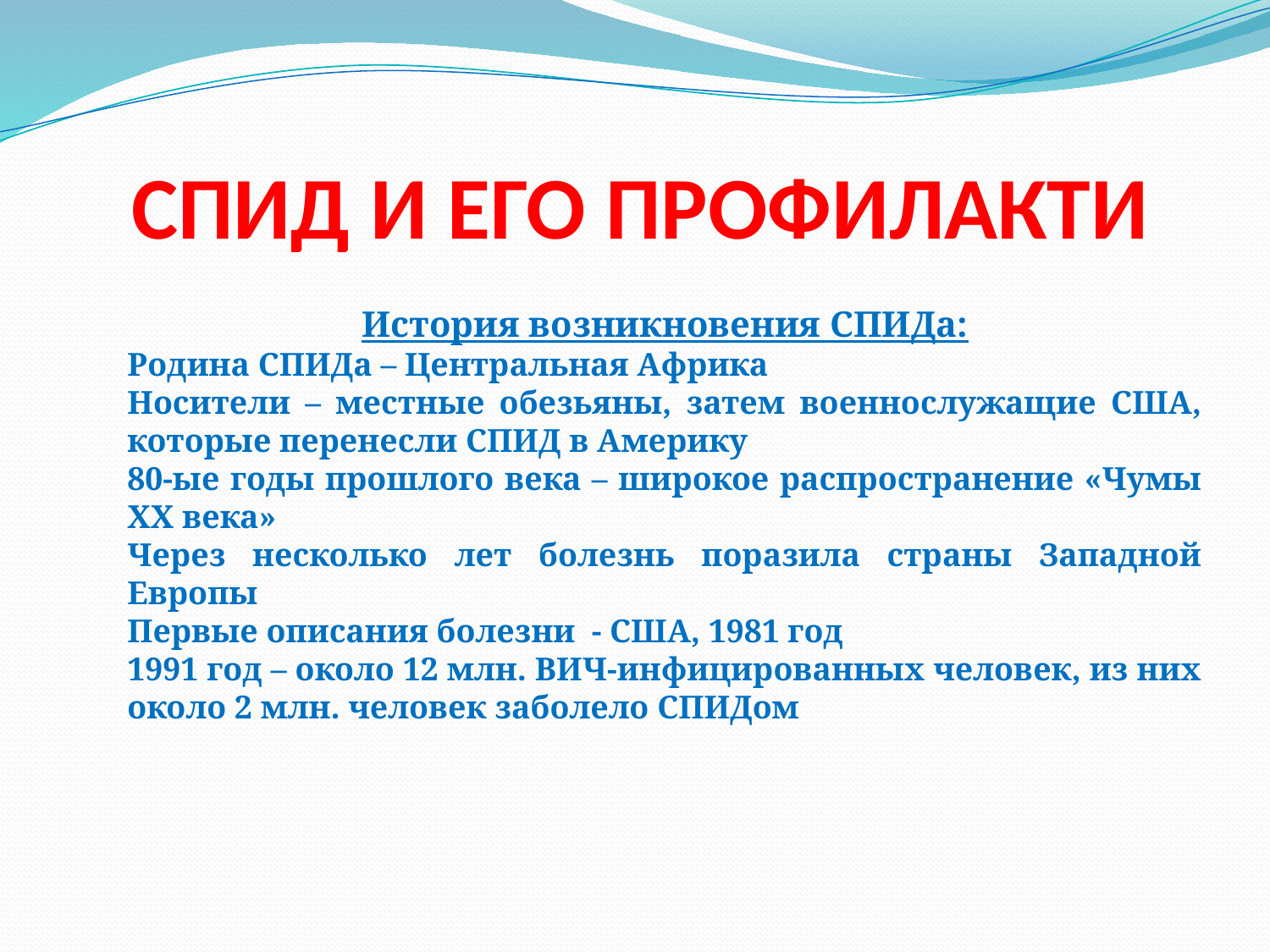

# СПИД И ЕГО ПРОФИЛАКТИ
История возникновения СПИДа:
Родина СПИДа – Центральная Африка
Носители – местные обезьяны, затем военнослужащие США, которые перенесли СПИД в Америку
80-ые годы прошлого века – широкое распространение «Чумы XX века»
Через несколько лет болезнь поразила страны Западной Европы
Первые описания болезни  - США, 1981 год
1991 год – около 12 млн. ВИЧ-инфицированных человек, из них около 2 млн. человек заболело СПИДом